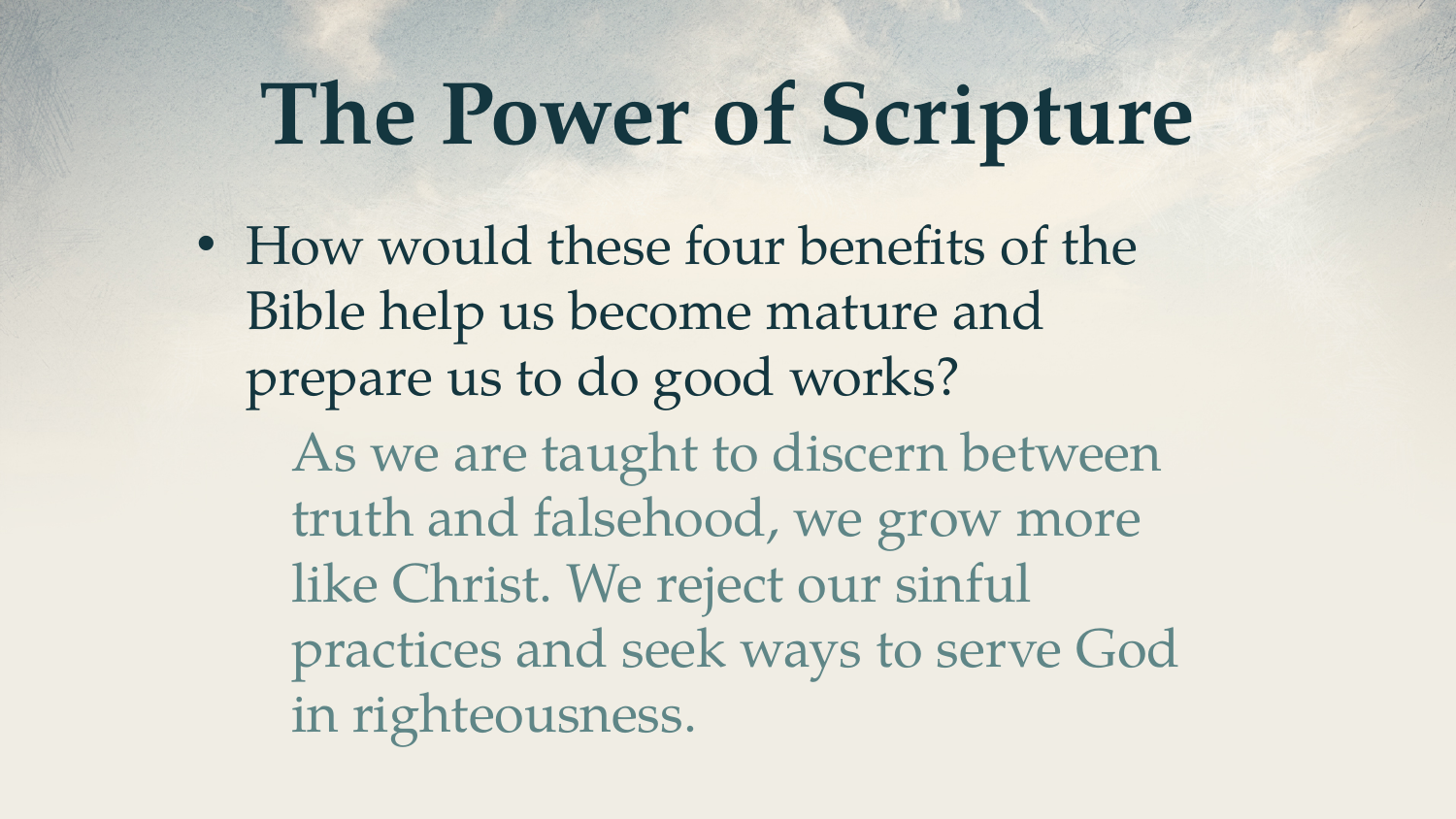

# The Power of Scripture
How would these four benefits of the Bible help us become mature and prepare us to do good works?
As we are taught to discern between truth and falsehood, we grow more like Christ. We reject our sinful practices and seek ways to serve God in righteousness.